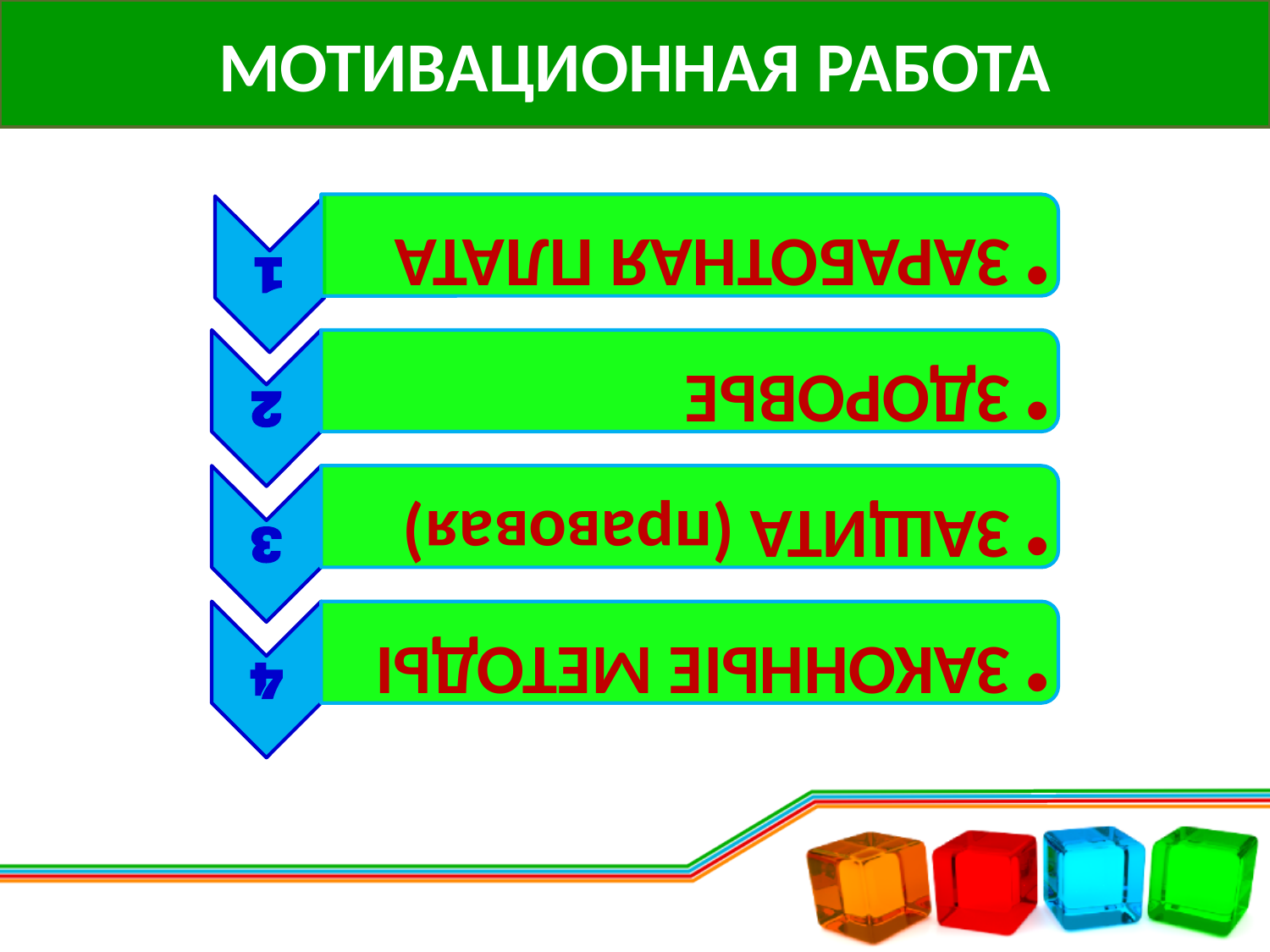

МОТИВАЦИОННАЯ РАБОТА
1
ЗАРАБОТНАЯ ПЛАТА
2
ЗДОРОВЬЕ
3
ЗАЩИТА (правовая)
4
ЗАКОННЫЕ МЕТОДЫ
ЭТАПЫ